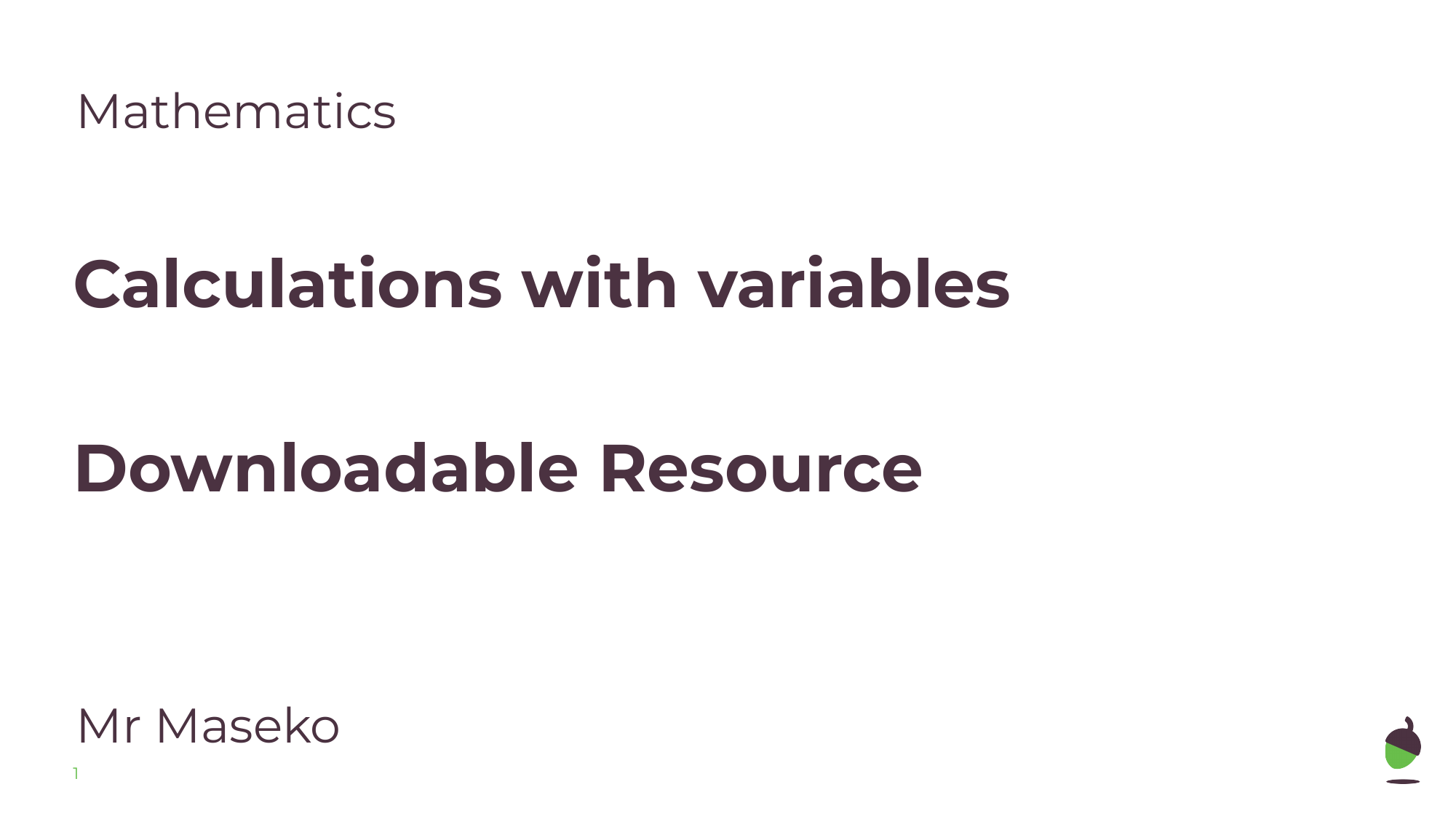

Mathematics

Calculations with variables

Downloadable Resource
Mr Maseko
1